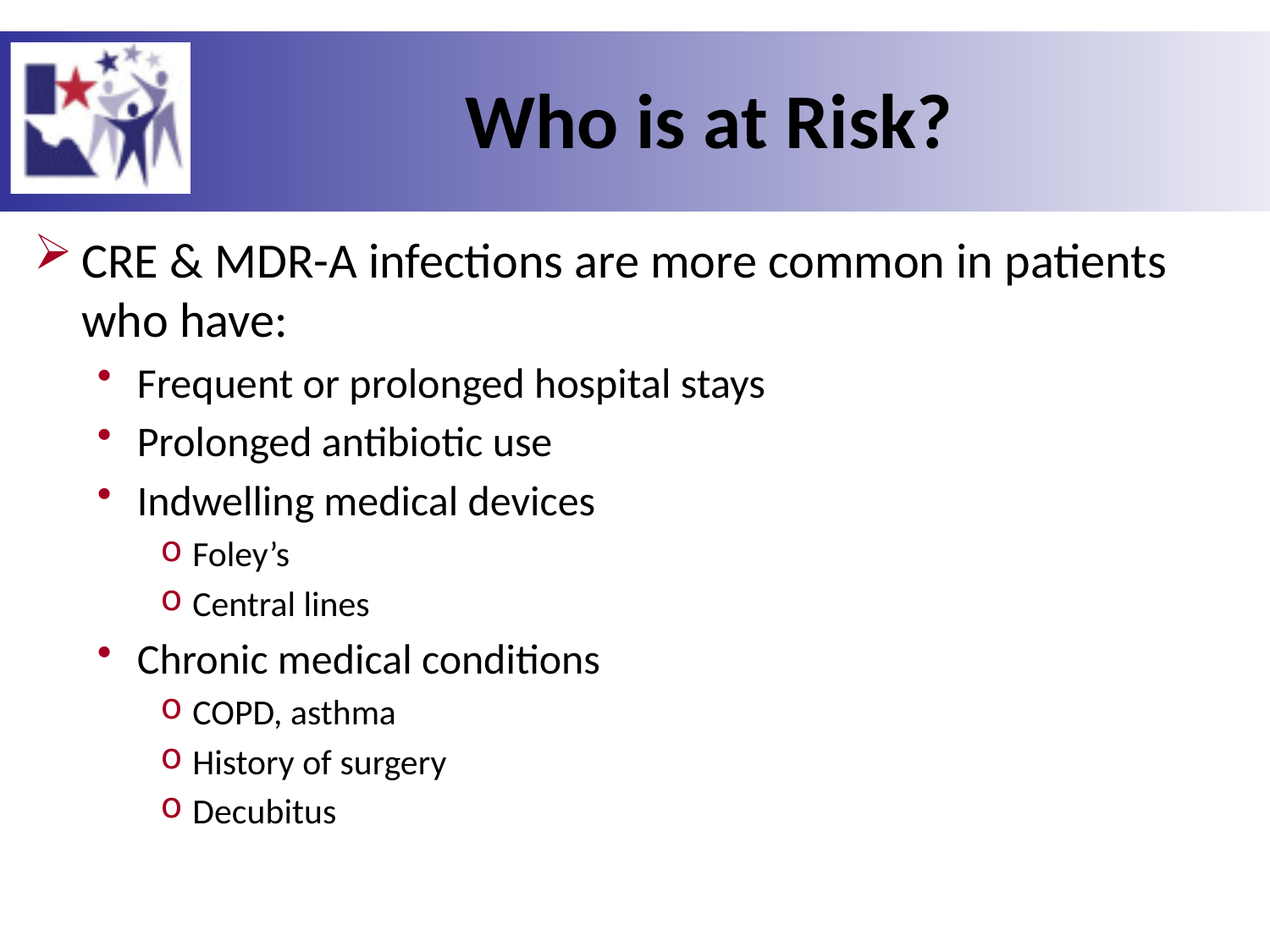

# Who is at Risk?
CRE & MDR-A infections are more common in patients who have:
Frequent or prolonged hospital stays
Prolonged antibiotic use
Indwelling medical devices
Foley’s
Central lines
Chronic medical conditions
COPD, asthma
History of surgery
Decubitus